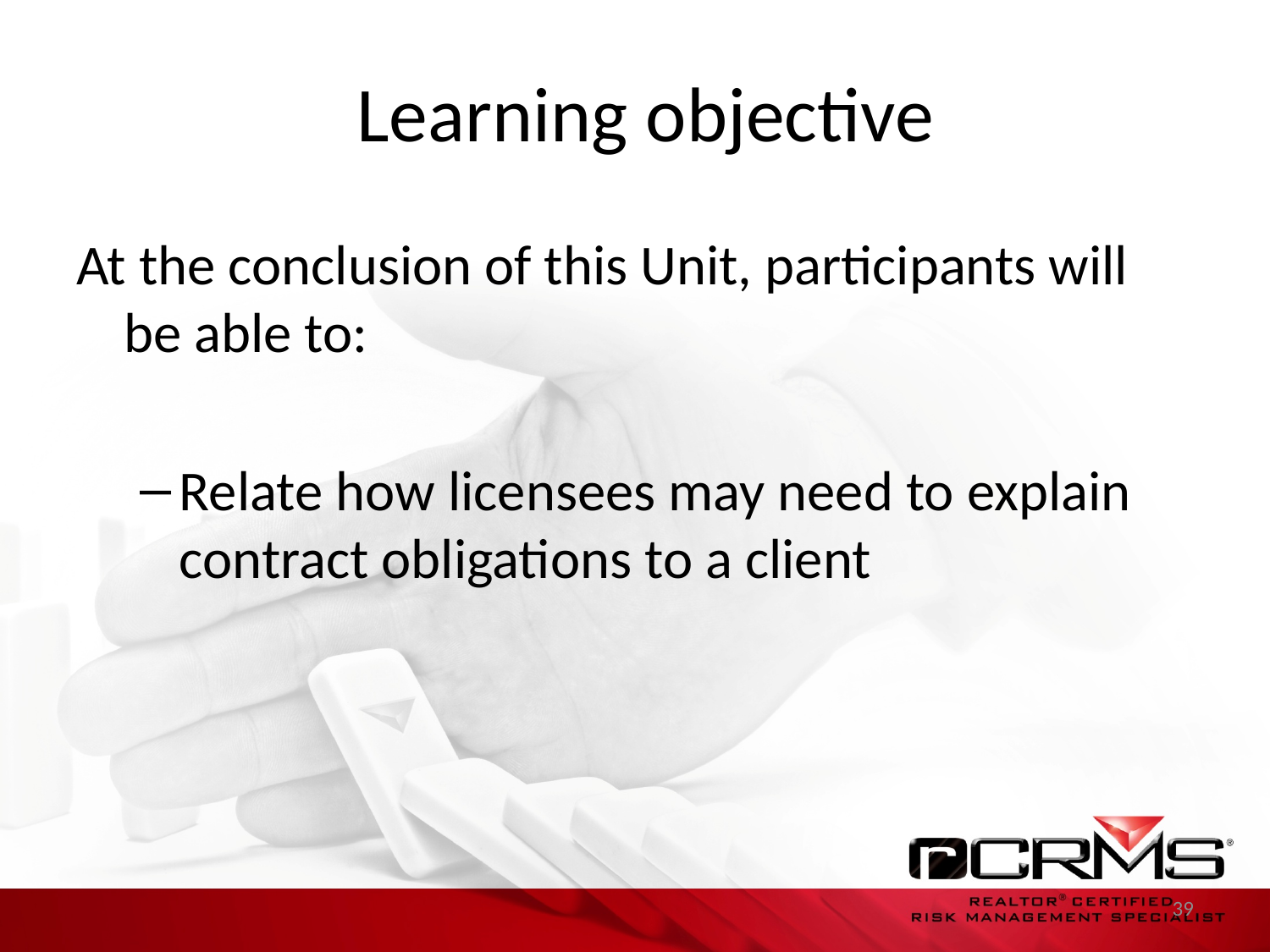

# Learning objective
At the conclusion of this Unit, participants will be able to:

Relate how licensees may need to explain contract obligations to a client

39